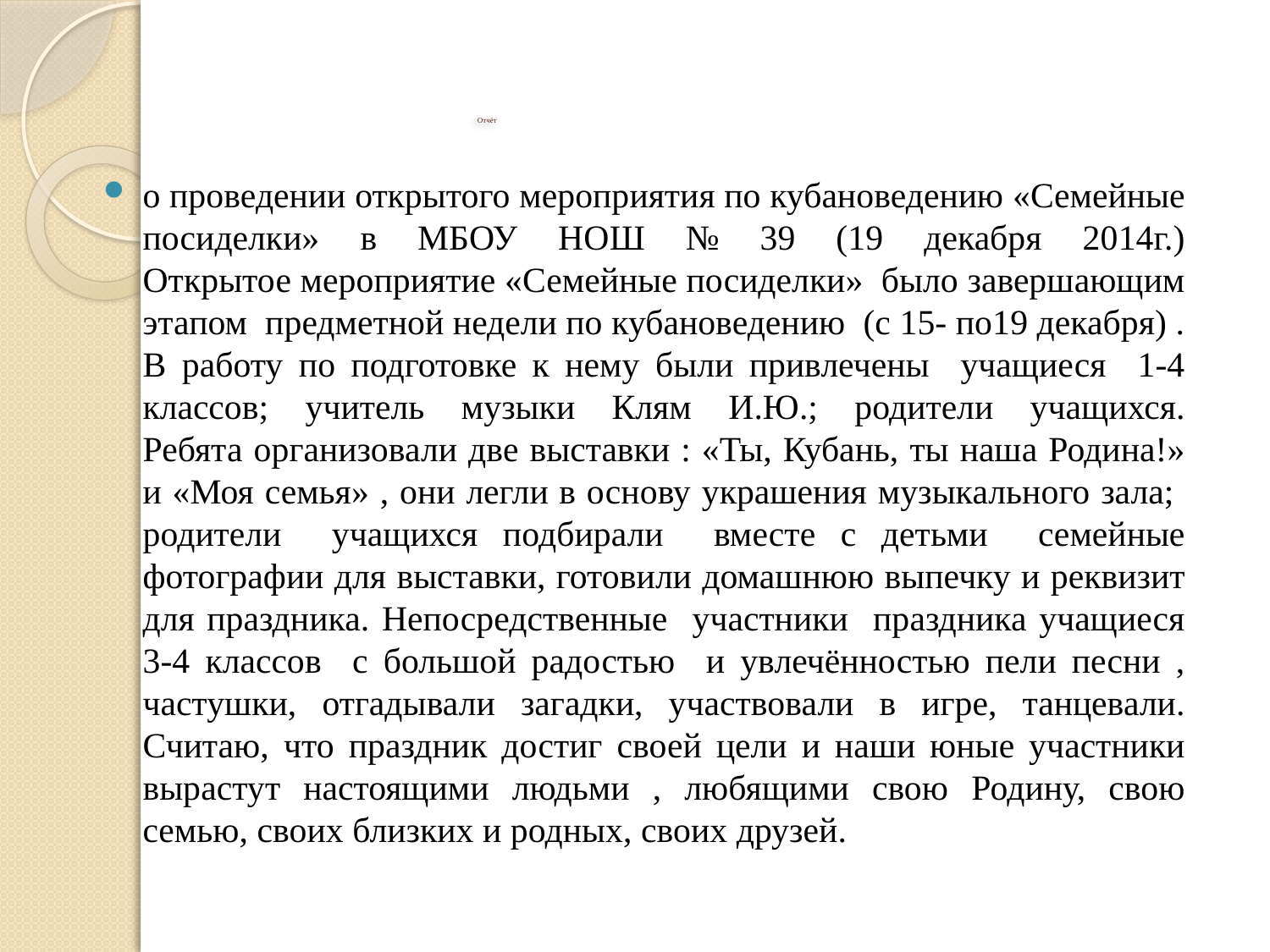

# Отчёт
о проведении открытого мероприятия по кубановедению «Семейные посиделки» в МБОУ НОШ № 39 (19 декабря 2014г.)
Открытое мероприятие «Семейные посиделки»  было завершающим этапом  предметной недели по кубановедению  (с 15- по19 декабря) . В работу по подготовке к нему были привлечены  учащиеся  1-4 классов; учитель музыки Клям И.Ю.; родители учащихся.
Ребята организовали две выставки : «Ты, Кубань, ты наша Родина!» и «Моя семья» , они легли в основу украшения музыкального зала;  родители  учащихся подбирали  вместе с детьми  семейные фотографии для выставки, готовили домашнюю выпечку и реквизит для праздника. Непосредственные  участники  праздника учащиеся 3-4 классов  с большой радостью  и увлечённостью пели песни , частушки, отгадывали загадки, участвовали в игре, танцевали. Считаю, что праздник достиг своей цели и наши юные участники вырастут настоящими людьми , любящими свою Родину, свою семью, своих близких и родных, своих друзей.